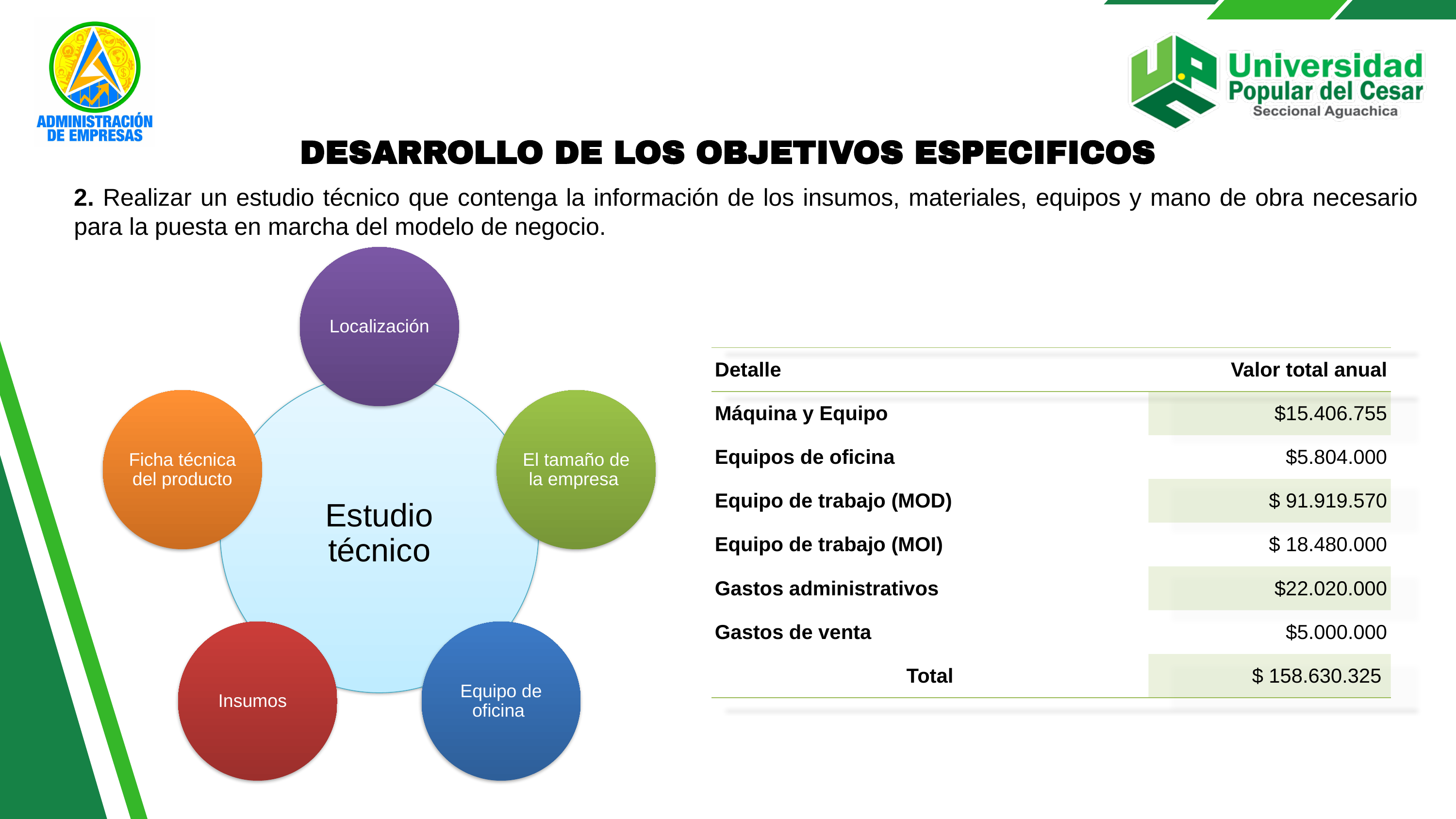

DESARROLLO DE LOS OBJETIVOS ESPECIFICOS
2. Realizar un estudio técnico que contenga la información de los insumos, materiales, equipos y mano de obra necesario para la puesta en marcha del modelo de negocio.
Estudio técnico
Localización
El tamaño de la empresa
Equipo de oficina
Insumos
Ficha técnica del producto
| Detalle | Valor total anual |
| --- | --- |
| Máquina y Equipo | $15.406.755 |
| Equipos de oficina | $5.804.000 |
| Equipo de trabajo (MOD) | $ 91.919.570 |
| Equipo de trabajo (MOI) | $ 18.480.000 |
| Gastos administrativos | $22.020.000 |
| Gastos de venta | $5.000.000 |
| Total | $ 158.630.325 |